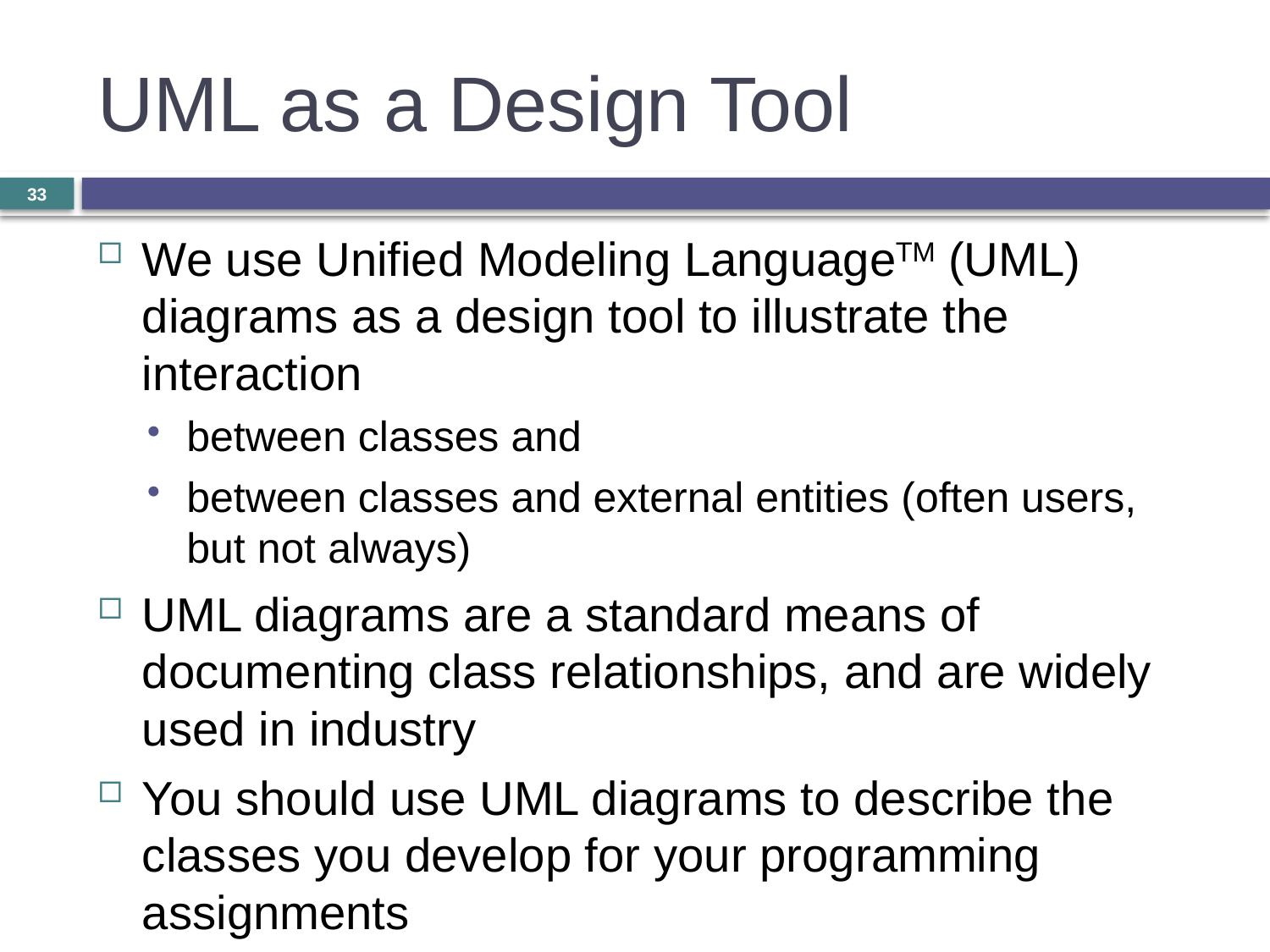

# UML as a Design Tool
33
We use Unified Modeling LanguageTM (UML) diagrams as a design tool to illustrate the interaction
between classes and
between classes and external entities (often users, but not always)
UML diagrams are a standard means of documenting class relationships, and are widely used in industry
You should use UML diagrams to describe the classes you develop for your programming assignments